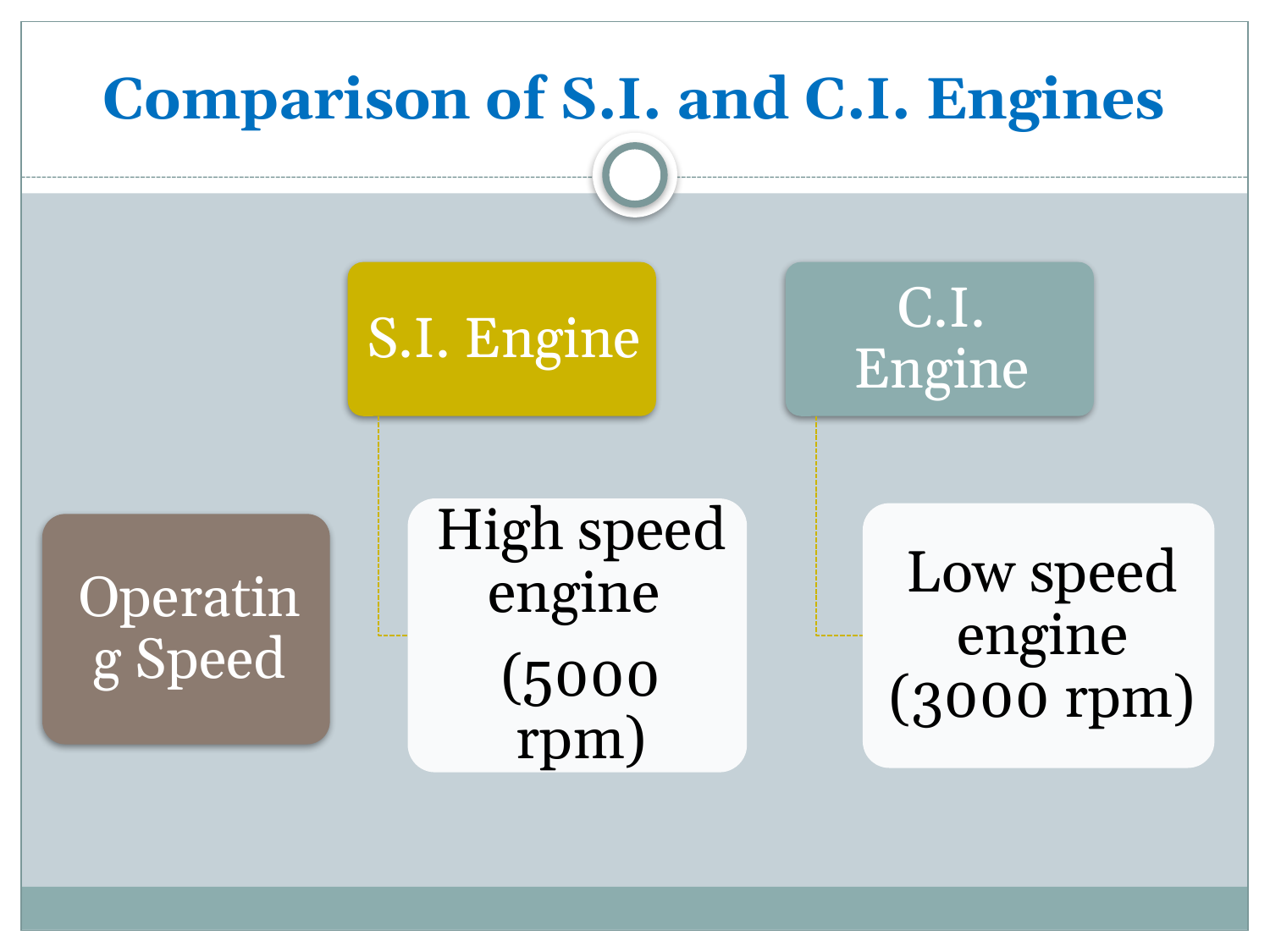

# Comparison of S.I. and C.I. Engines
S.I. Engine
High speed engine
(5000 rpm)
C.I. Engine
Low speed engine (3000 rpm)
Operating Speed